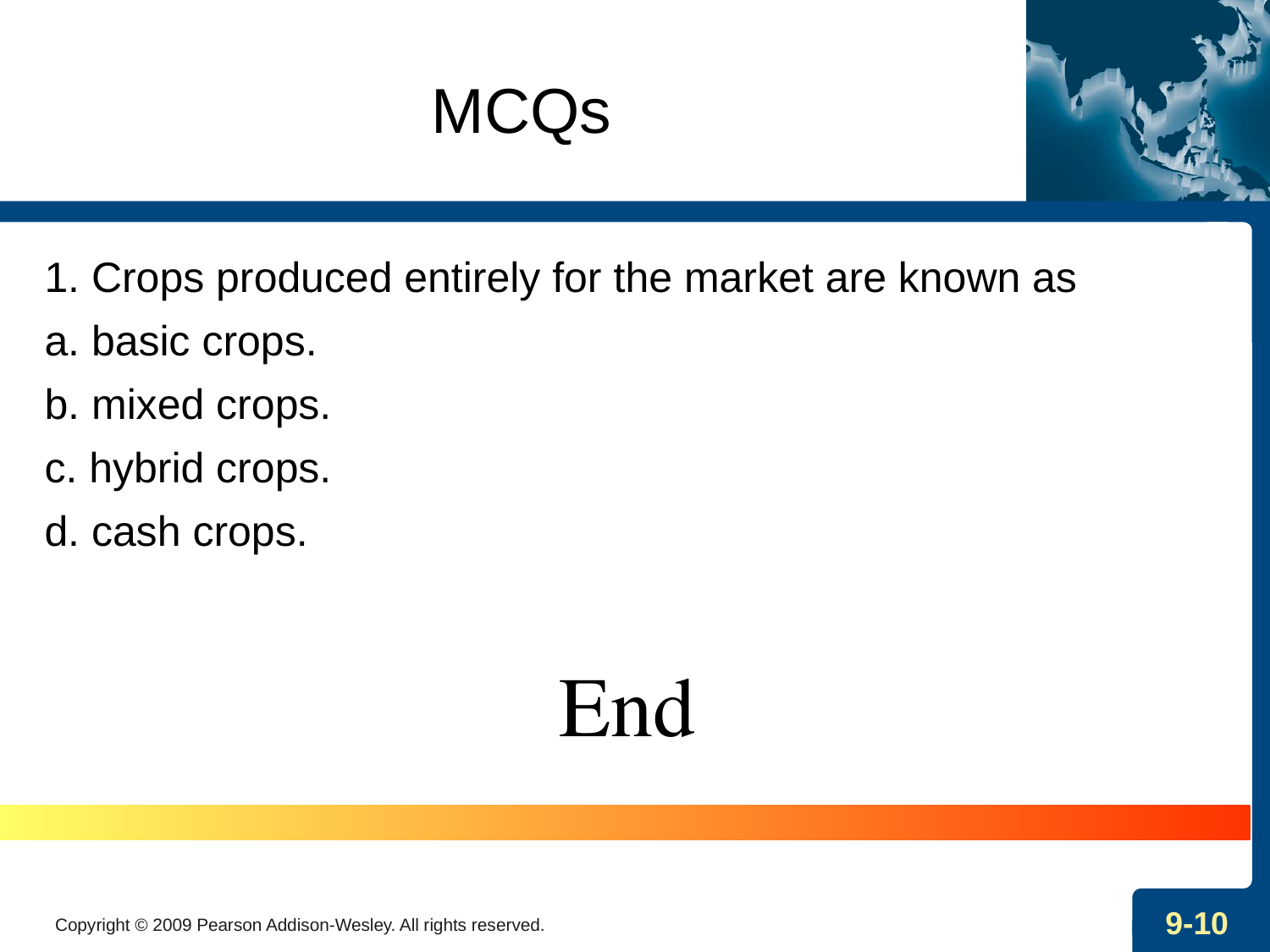

# MCQs
1. Crops produced entirely for the market are known as
a. basic crops.
b. mixed crops.
c. hybrid crops.
d. cash crops.

End

Copyright © 2009 Pearson Addison-Wesley. All rights reserved.
9-10